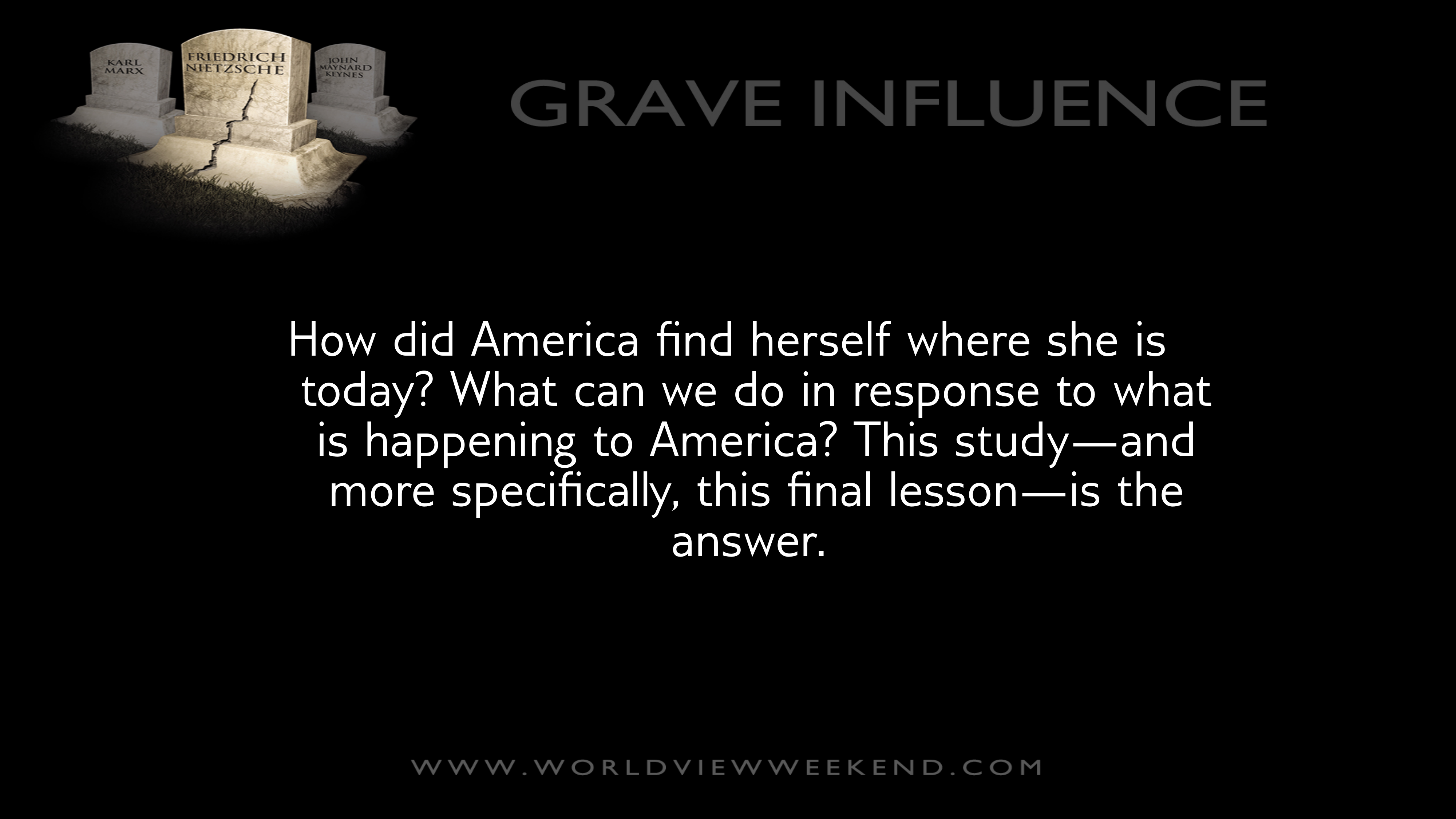

How did America find herself where she is today? What can we do in response to what is happening to America? This study—and more specifically, this final lesson—is the answer.